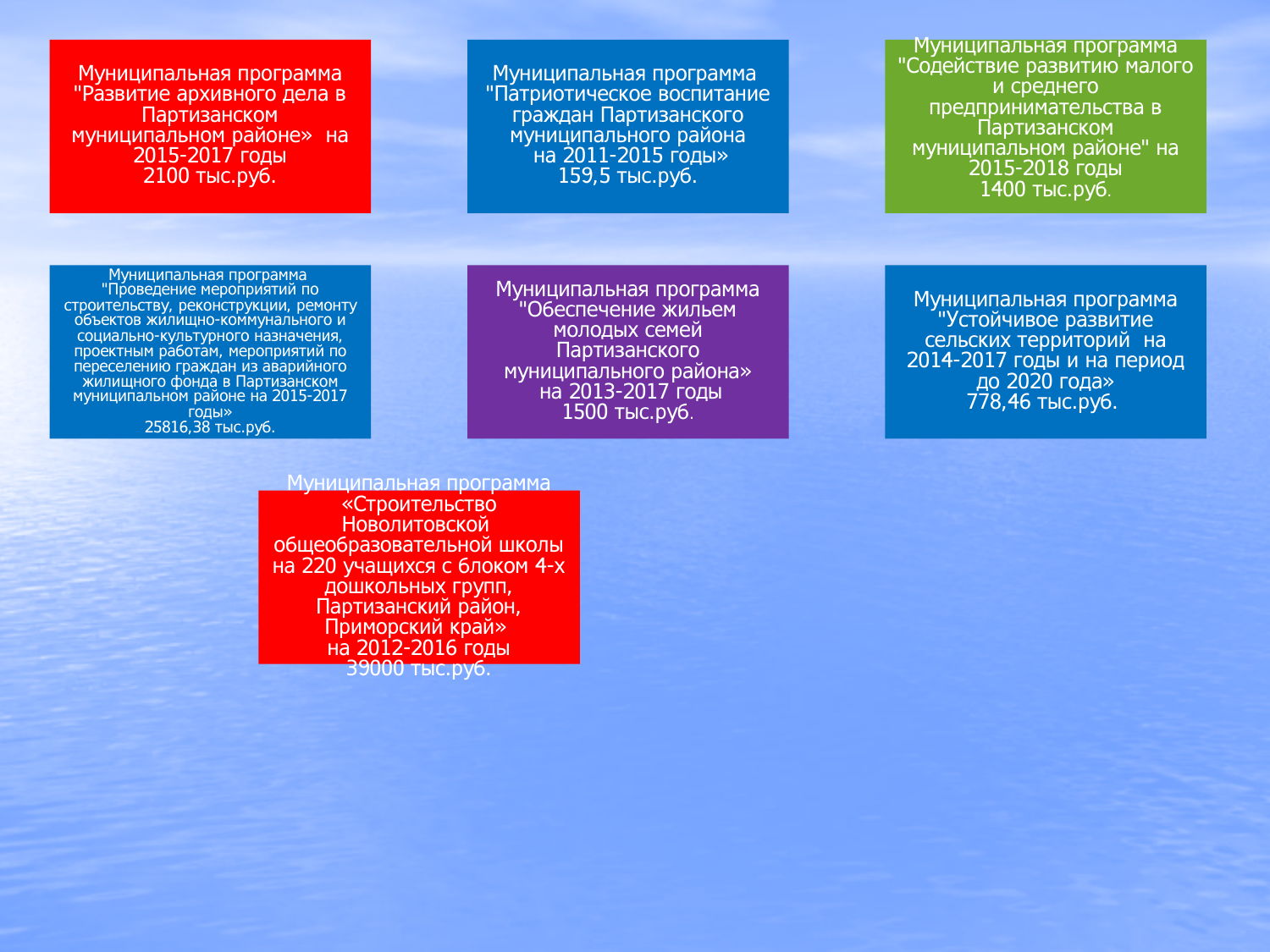

Муниципальная программа "Развитие архивного дела в Партизанском муниципальном районе»  на 2015-2017 годы
2100 тыс.руб.
Муниципальная программа  "Патриотическое воспитание граждан Партизанского муниципального района
 на 2011-2015 годы»
159,5 тыс.руб.
Муниципальная программа "Содействие развитию малого и среднего предпринимательства в Партизанском муниципальном районе" на 2015-2018 годы
1400 тыс.руб.
Муниципальная программа
"Проведение мероприятий по строительству, реконструкции, ремонту объектов жилищно-коммунального и социально-культурного назначения, проектным работам, мероприятий по переселению граждан из аварийного жилищного фонда в Партизанском муниципальном районе на 2015-2017 годы»
25816,38 тыс.руб.
Муниципальная программа "Обеспечение жильем молодых семей Партизанского муниципального района»
 на 2013-2017 годы
1500 тыс.руб.
Муниципальная программа "Устойчивое развитие сельских территорий  на 2014-2017 годы и на период до 2020 года»
778,46 тыс.руб.
Муниципальная программа «Строительство Новолитовской  общеобразовательной школы на 220 учащихся с блоком 4-х дошкольных групп, Партизанский район, Приморский край»
на 2012-2016 годы
39000 тыс.руб.
#